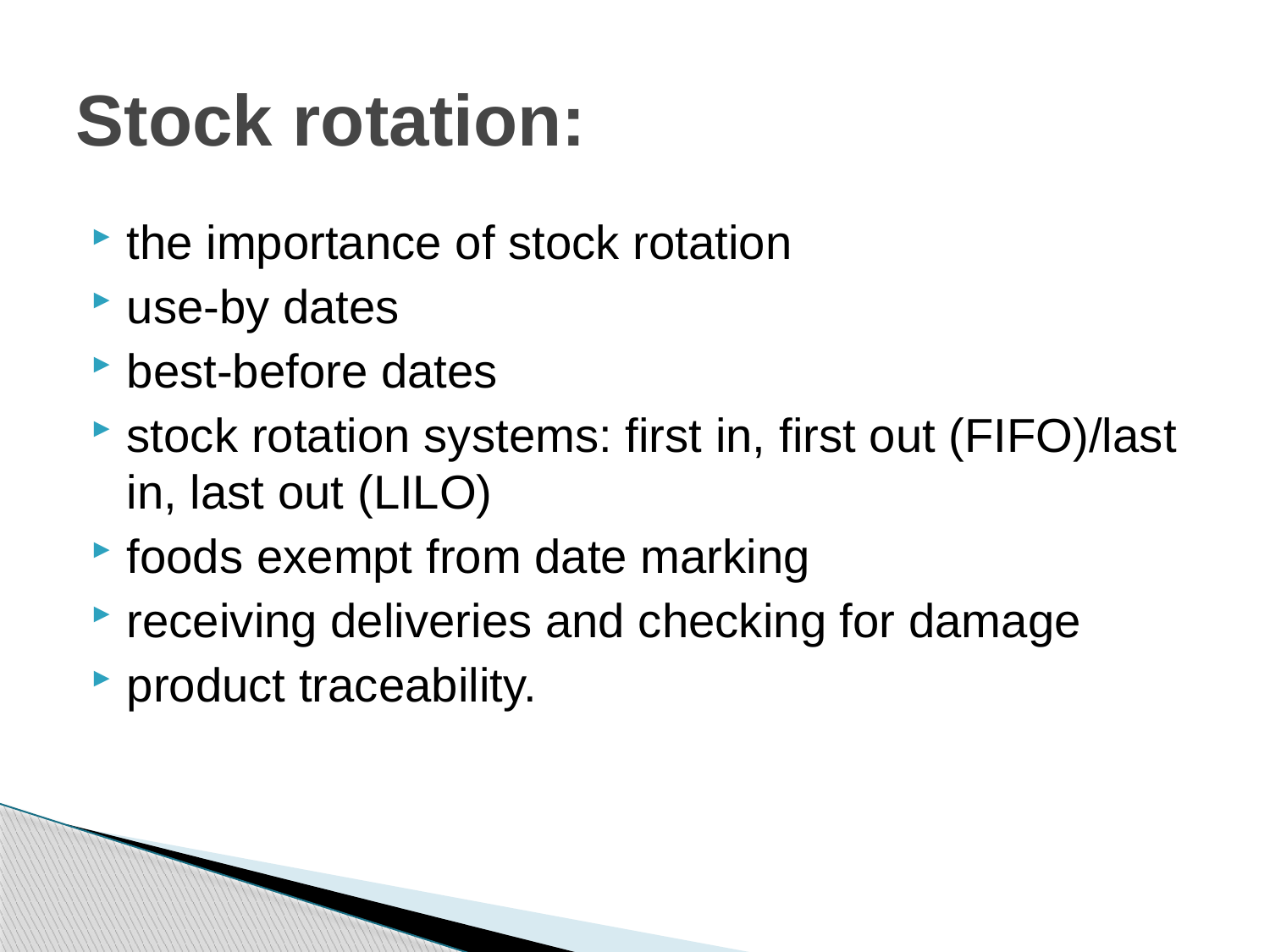

# Stock rotation:
the importance of stock rotation
use-by dates
best-before dates
stock rotation systems: first in, first out (FIFO)/last in, last out (LILO)
foods exempt from date marking
receiving deliveries and checking for damage
product traceability.